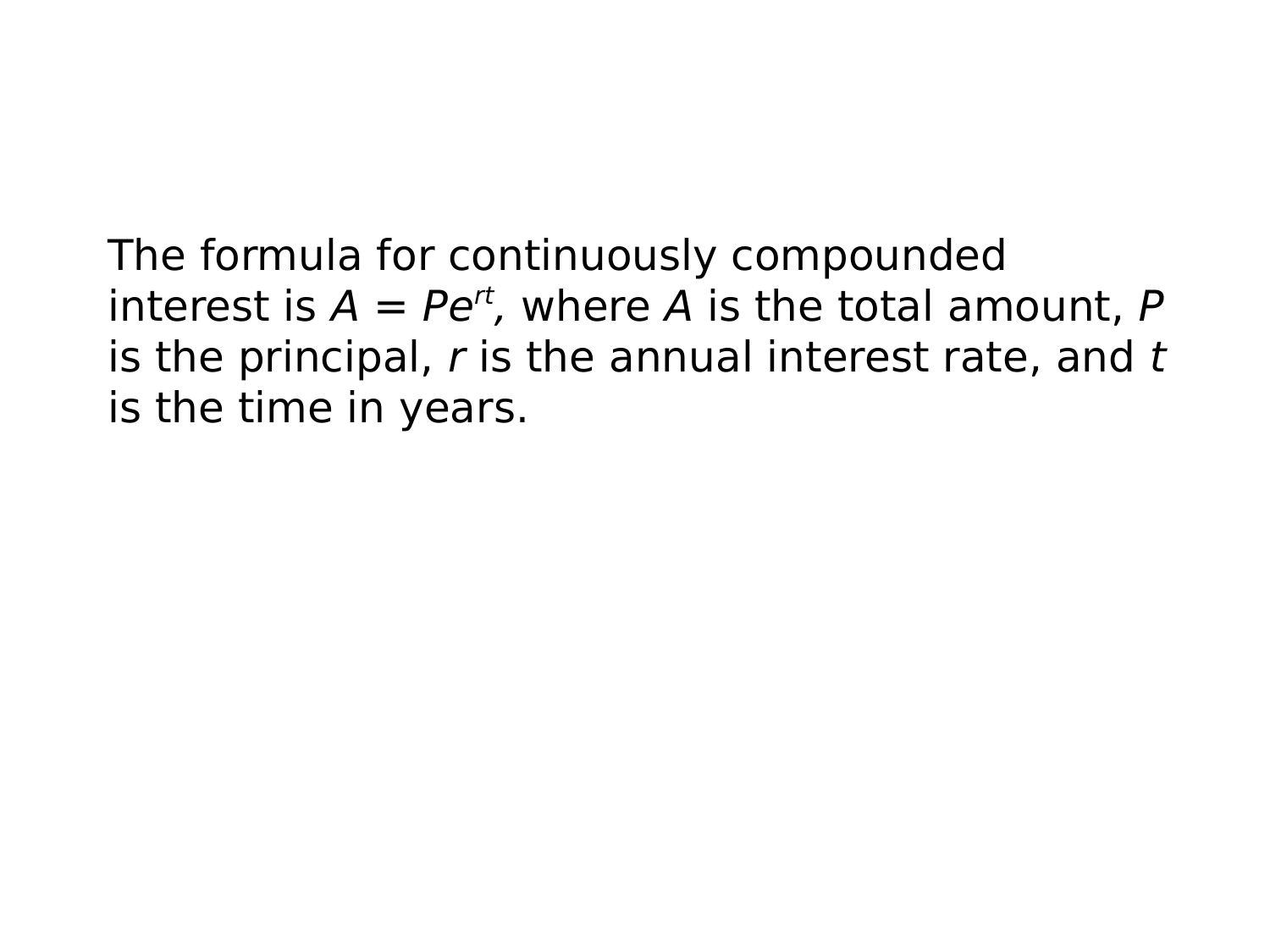

The formula for continuously compounded interest is A = Pert, where A is the total amount, P is the principal, r is the annual interest rate, and t is the time in years.